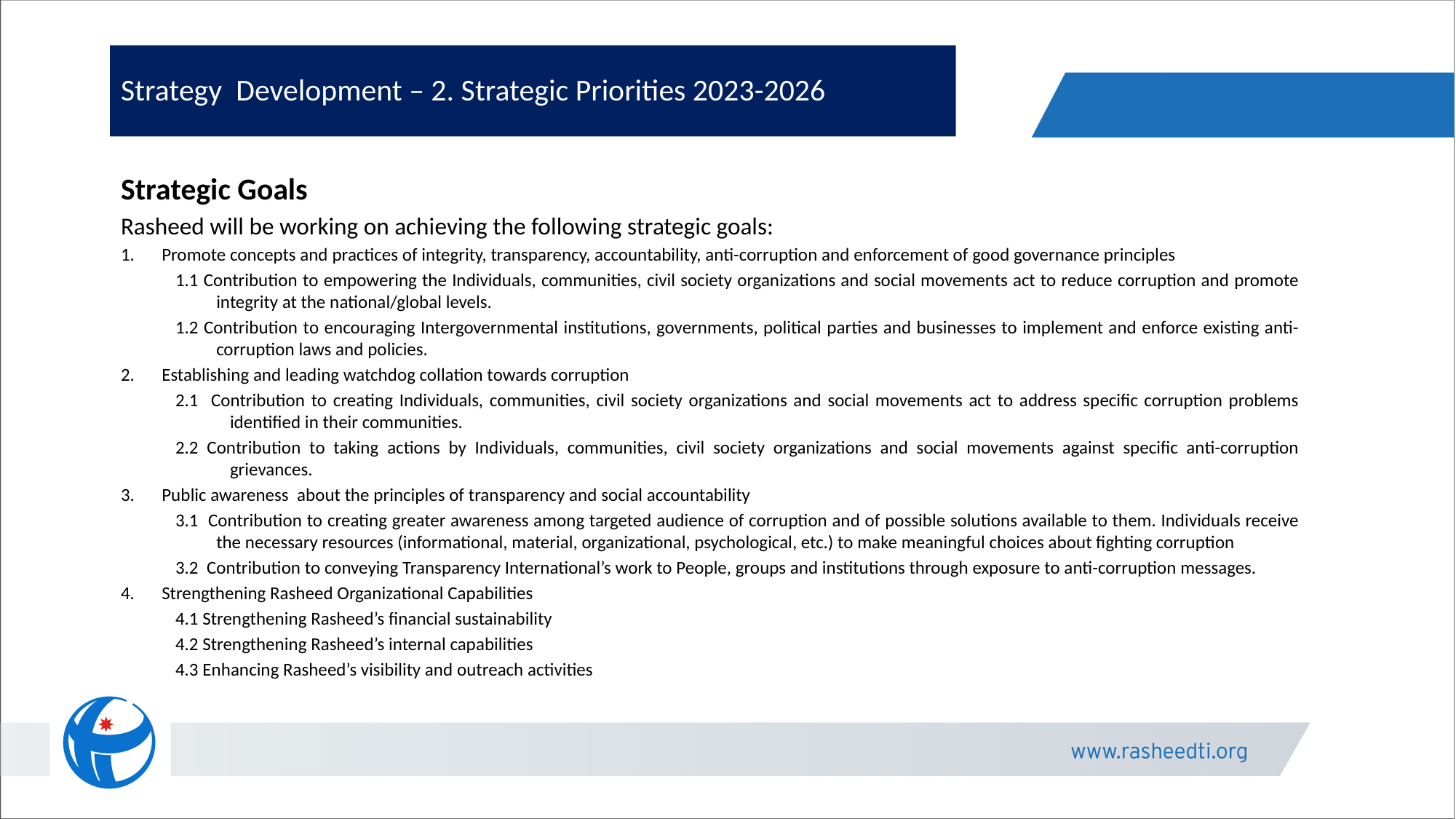

# Strategy  Development – 2. Strategic Priorities 2023-2026
Strategic Goals
Rasheed will be working on achieving the following strategic goals:
Promote concepts and practices of integrity, transparency, accountability, anti-corruption and enforcement of good governance principles
1.1 Contribution to empowering the Individuals, communities, civil society organizations and social movements act to reduce corruption and promote integrity at the national/global levels.
1.2 Contribution to encouraging Intergovernmental institutions, governments, political parties and businesses to implement and enforce existing anti-corruption laws and policies.
Establishing and leading watchdog collation towards corruption
2.1  Contribution to creating Individuals, communities, civil society organizations and social movements act to address specific corruption problems identified in their communities.
2.2 Contribution to taking actions by Individuals, communities, civil society organizations and social movements against specific anti-corruption grievances.
Public awareness  about the principles of transparency and social accountability
3.1  Contribution to creating greater awareness among targeted audience of corruption and of possible solutions available to them. Individuals receive the necessary resources (informational, material, organizational, psychological, etc.) to make meaningful choices about fighting corruption
3.2  Contribution to conveying Transparency International’s work to People, groups and institutions through exposure to anti-corruption messages.
Strengthening Rasheed Organizational Capabilities
4.1 Strengthening Rasheed’s financial sustainability
4.2 Strengthening Rasheed’s internal capabilities
4.3 Enhancing Rasheed’s visibility and outreach activities